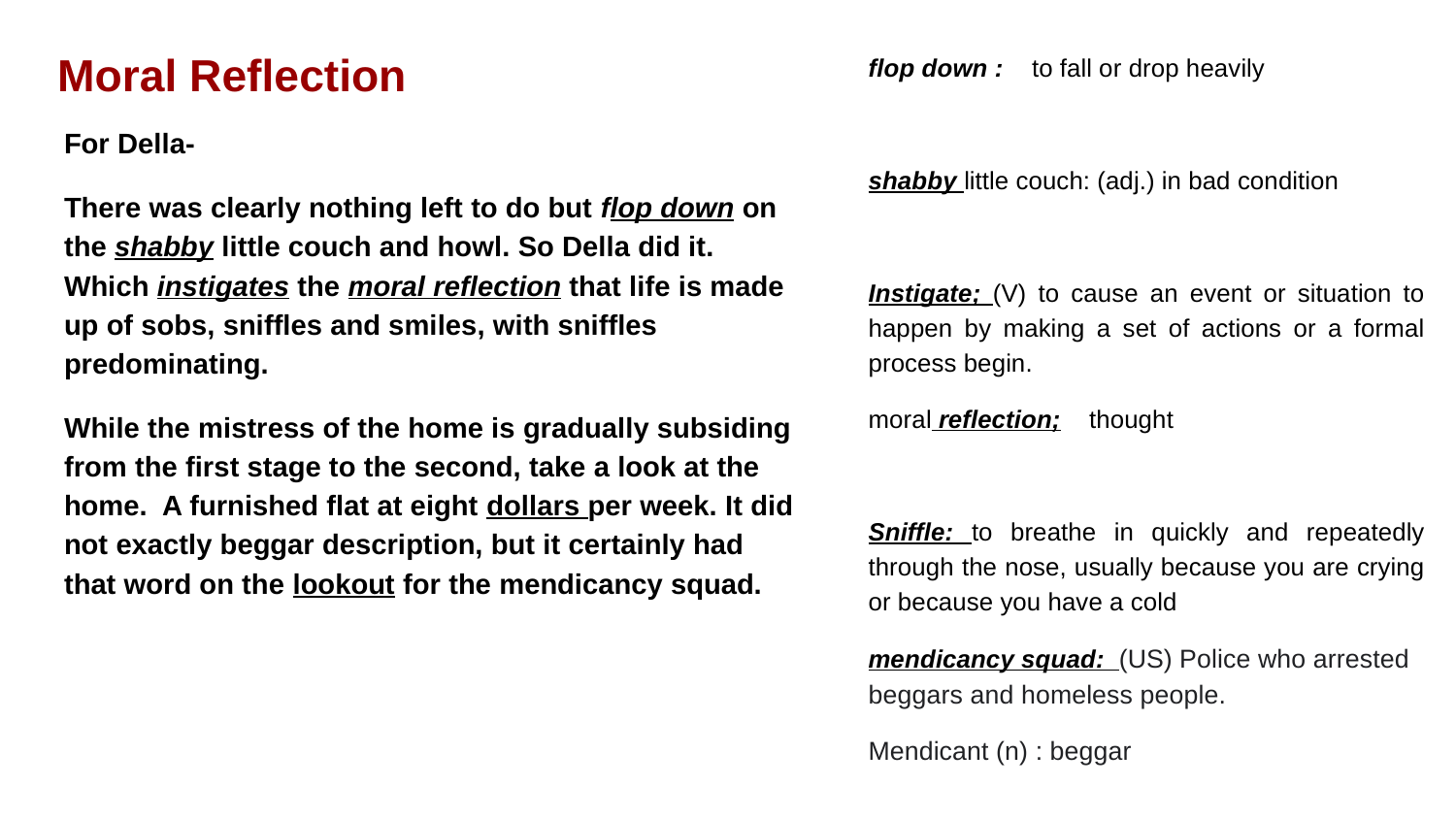

# Moral Reflection
flop down :    to fall or drop heavily

shabby little couch: (adj.) in bad condition

Instigate; (V) to cause an event or situation to happen by making a set of actions or a formal process begin.
moral reflection;    thought

Sniffle: to breathe in quickly and repeatedly through the nose, usually because you are crying or because you have a cold
mendicancy squad:  (US) Police who arrested beggars and homeless people.
Mendicant (n) : beggar

For Della-
There was clearly nothing left to do but flop down on the shabby little couch and howl. So Della did it. Which instigates the moral reflection that life is made up of sobs, sniffles and smiles, with sniffles  predominating.
While the mistress of the home is gradually subsiding from the first stage to the second, take a look at the home.  A furnished flat at eight dollars per week. It did not exactly beggar description, but it certainly had that word on the lookout for the mendicancy squad.